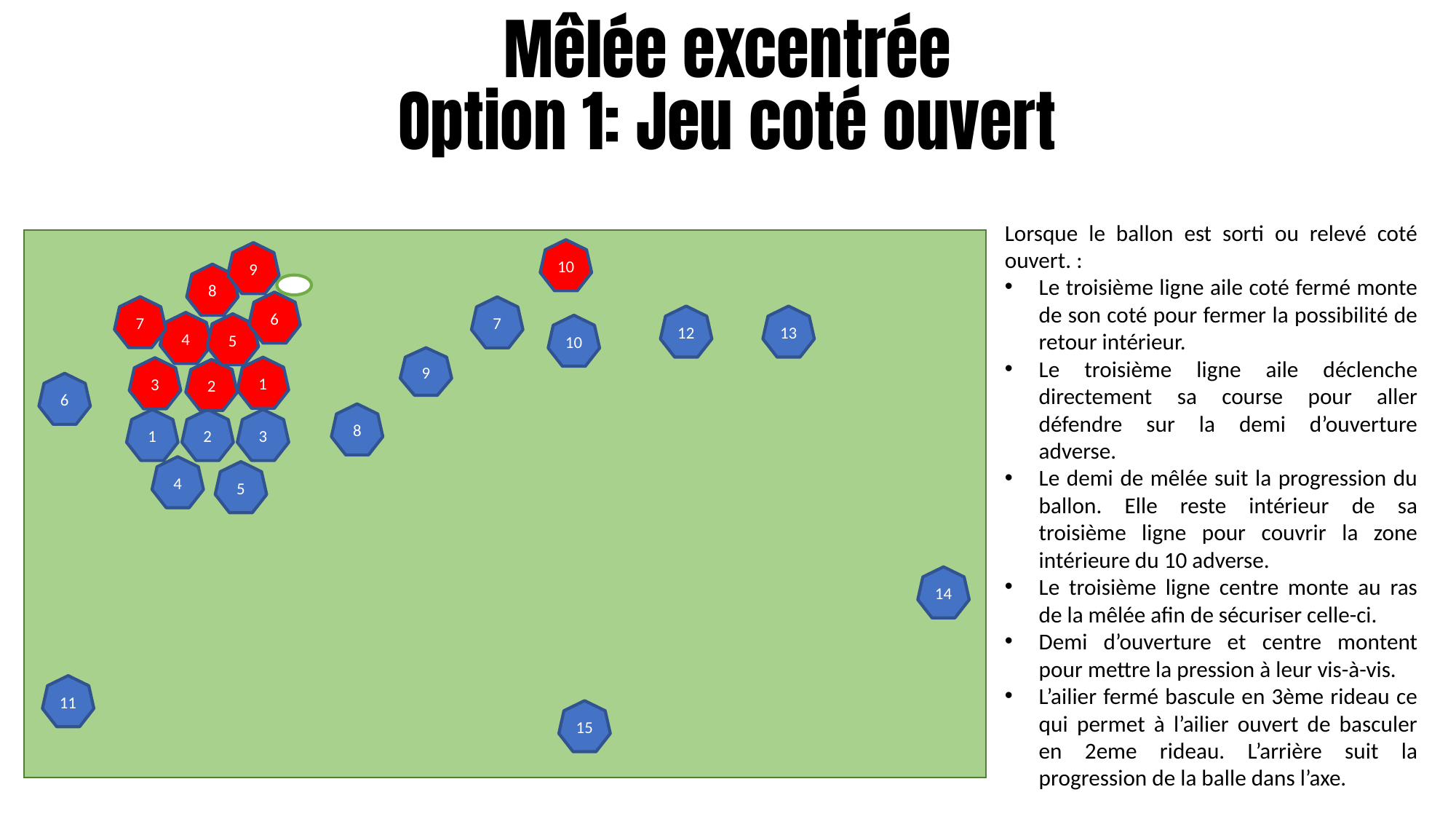

# Mêlée excentrée Option 1: Jeu coté ouvert
Lorsque le ballon est sorti ou relevé coté ouvert. :
Le troisième ligne aile coté fermé monte de son coté pour fermer la possibilité de retour intérieur.
Le troisième ligne aile déclenche directement sa course pour aller défendre sur la demi d’ouverture adverse.
Le demi de mêlée suit la progression du ballon. Elle reste intérieur de sa troisième ligne pour couvrir la zone intérieure du 10 adverse.
Le troisième ligne centre monte au ras de la mêlée afin de sécuriser celle-ci.
Demi d’ouverture et centre montent pour mettre la pression à leur vis-à-vis.
L’ailier fermé bascule en 3ème rideau ce qui permet à l’ailier ouvert de basculer en 2eme rideau. L’arrière suit la progression de la balle dans l’axe.

10
9
8

6
7
7
12
13
4
5
10
9
1
3
2
6
8
1
2
3
4
5
14
11
15